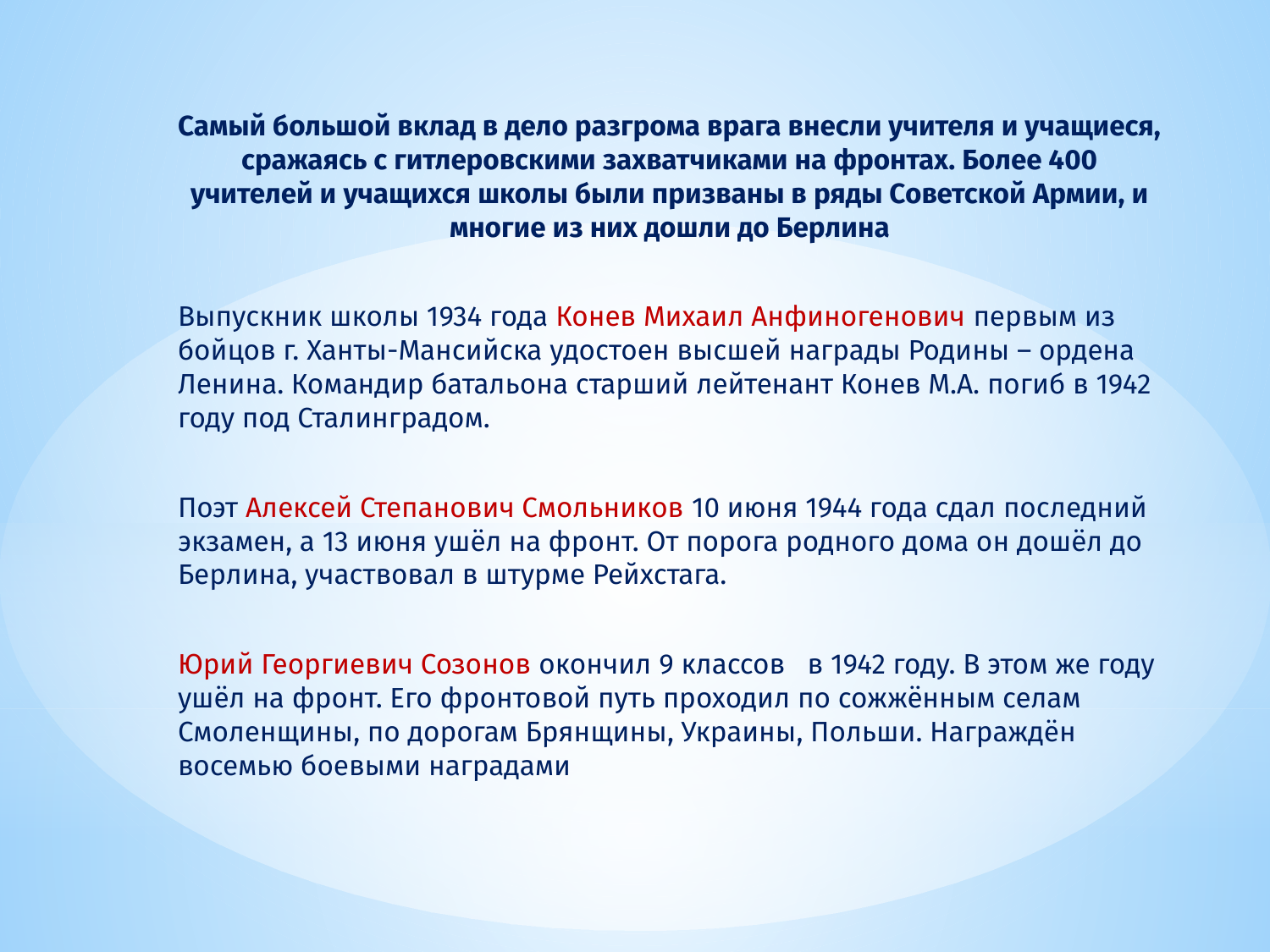

Самый большой вклад в дело разгрома врага внесли учителя и учащиеся, сражаясь с гитлеровскими захватчиками на фронтах. Более 400 учителей и учащихся школы были призваны в ряды Советской Армии, и многие из них дошли до Берлина

Выпускник школы 1934 года Конев Михаил Анфиногенович первым из бойцов г. Ханты-Мансийска удостоен высшей награды Родины – ордена Ленина. Командир батальона старший лейтенант Конев М.А. погиб в 1942 году под Сталинградом.

Поэт Алексей Степанович Смольников 10 июня 1944 года сдал последний экзамен, а 13 июня ушёл на фронт. От порога родного дома он дошёл до Берлина, участвовал в штурме Рейхстага.

Юрий Георгиевич Созонов окончил 9 классов   в 1942 году. В этом же году ушёл на фронт. Его фронтовой путь проходил по сожжённым селам Смоленщины, по дорогам Брянщины, Украины, Польши. Награждён восемью боевыми наградами